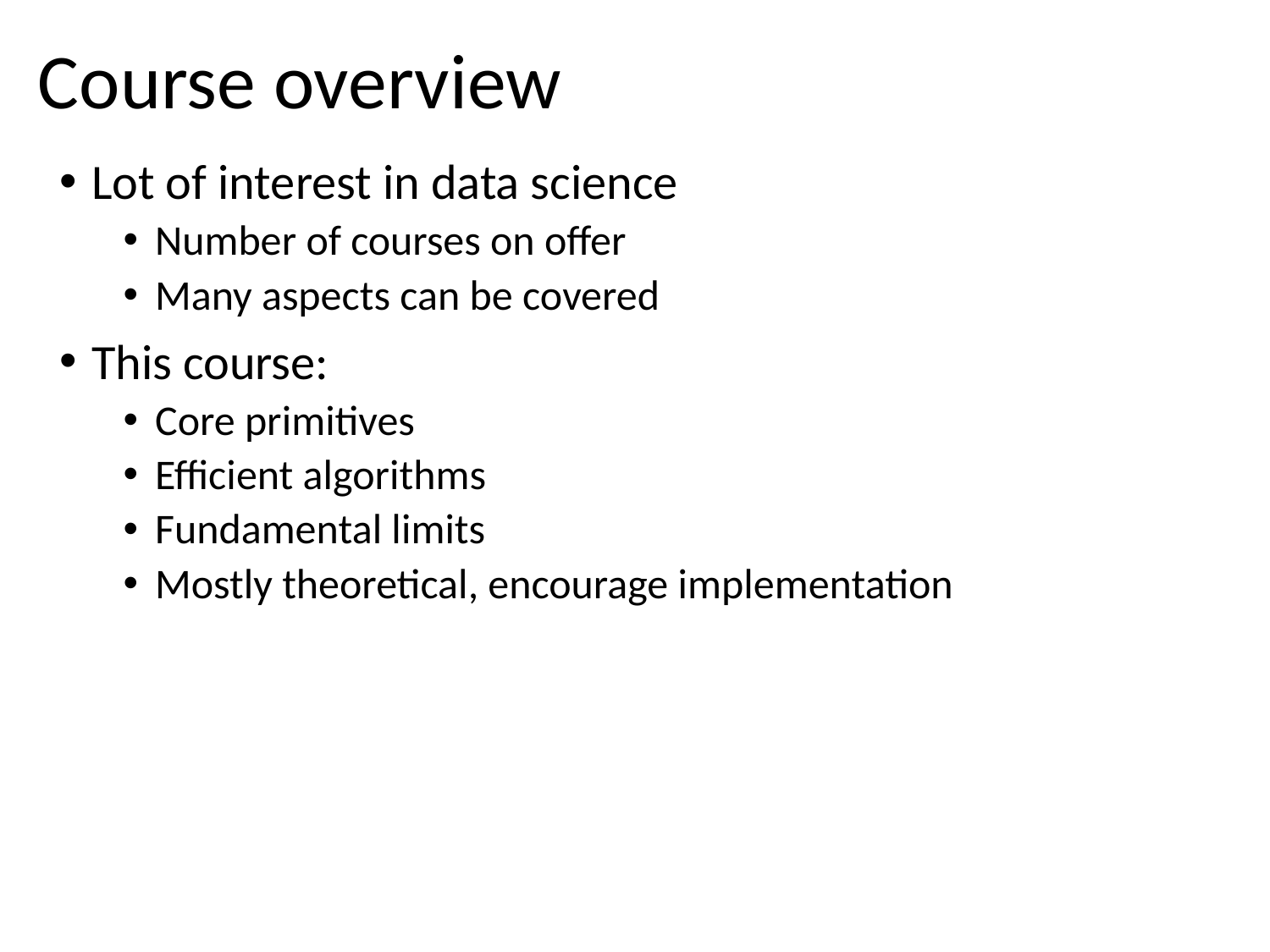

# Course overview
Lot of interest in data science
Number of courses on offer
Many aspects can be covered
This course:
Core primitives
Efficient algorithms
Fundamental limits
Mostly theoretical, encourage implementation